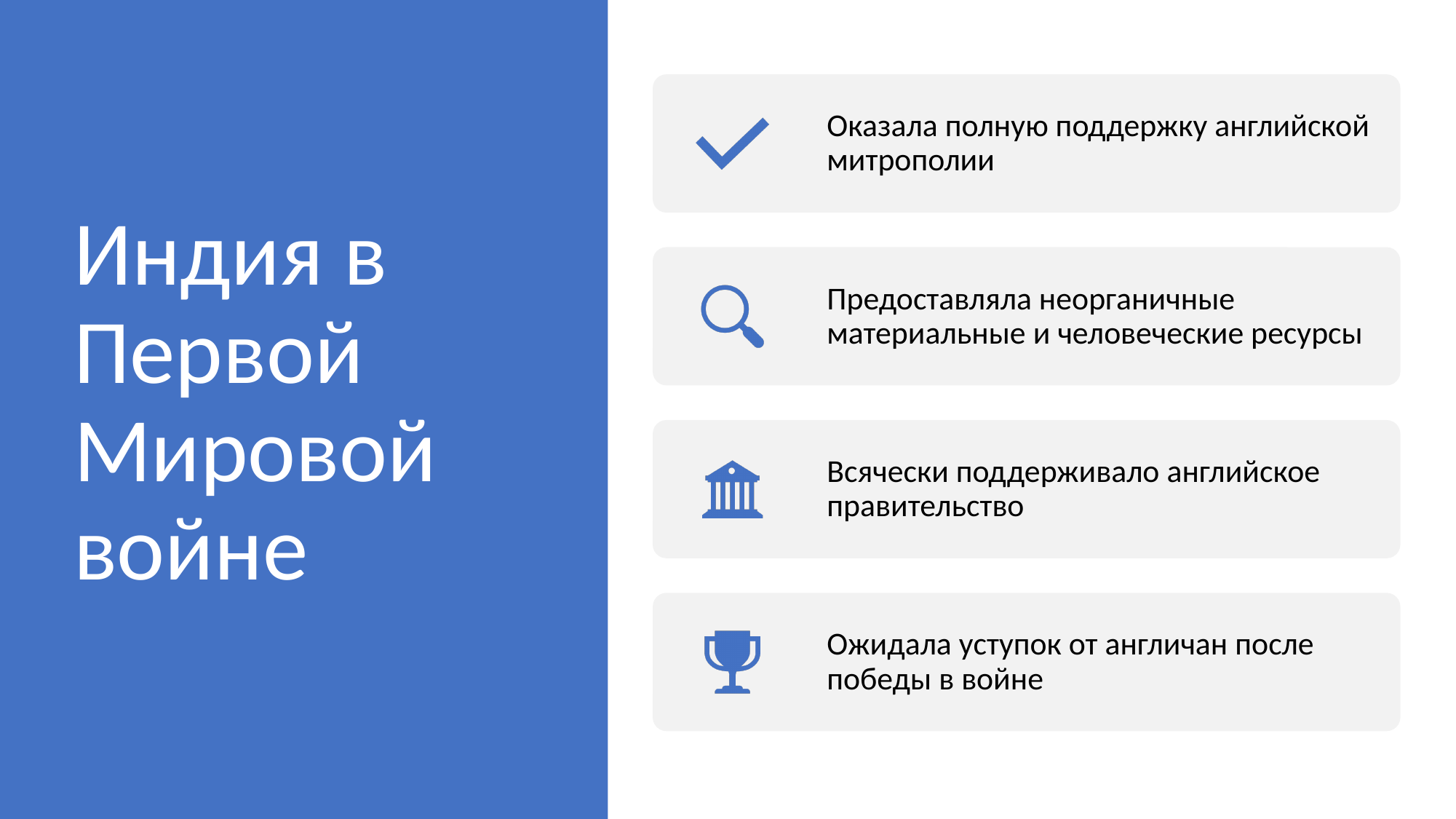

# Индия в Первой Мировой войне
Оказала полную поддержку английской митрополии
Предоставляла неорганичные материальные и человеческие ресурсы
Всячески поддерживало английское правительство
Ожидала уступок от англичан после победы в войне